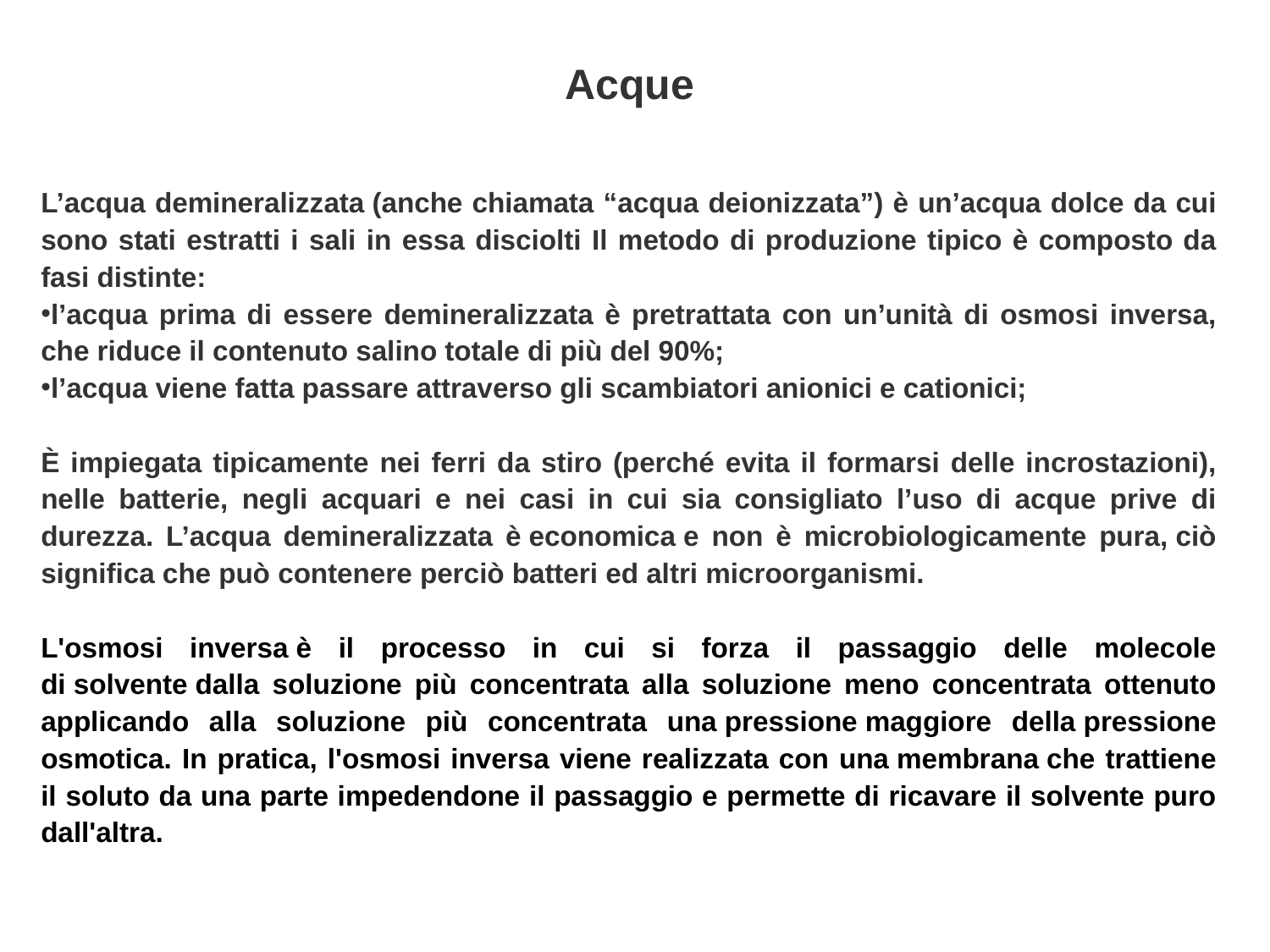

Acque

L’acqua demineralizzata (anche chiamata “acqua deionizzata”) è un’acqua dolce da cui sono stati estratti i sali in essa disciolti Il metodo di produzione tipico è composto da fasi distinte:
l’acqua prima di essere demineralizzata è pretrattata con un’unità di osmosi inversa, che riduce il contenuto salino totale di più del 90%;
l’acqua viene fatta passare attraverso gli scambiatori anionici e cationici;

È impiegata tipicamente nei ferri da stiro (perché evita il formarsi delle incrostazioni), nelle batterie, negli acquari e nei casi in cui sia consigliato l’uso di acque prive di durezza. L’acqua demineralizzata è economica e non è microbiologicamente pura, ciò significa che può contenere perciò batteri ed altri microorganismi.

L'osmosi inversa è il processo in cui si forza il passaggio delle molecole di solvente dalla soluzione più concentrata alla soluzione meno concentrata ottenuto applicando alla soluzione più concentrata una pressione maggiore della pressione osmotica. In pratica, l'osmosi inversa viene realizzata con una membrana che trattiene il soluto da una parte impedendone il passaggio e permette di ricavare il solvente puro dall'altra.